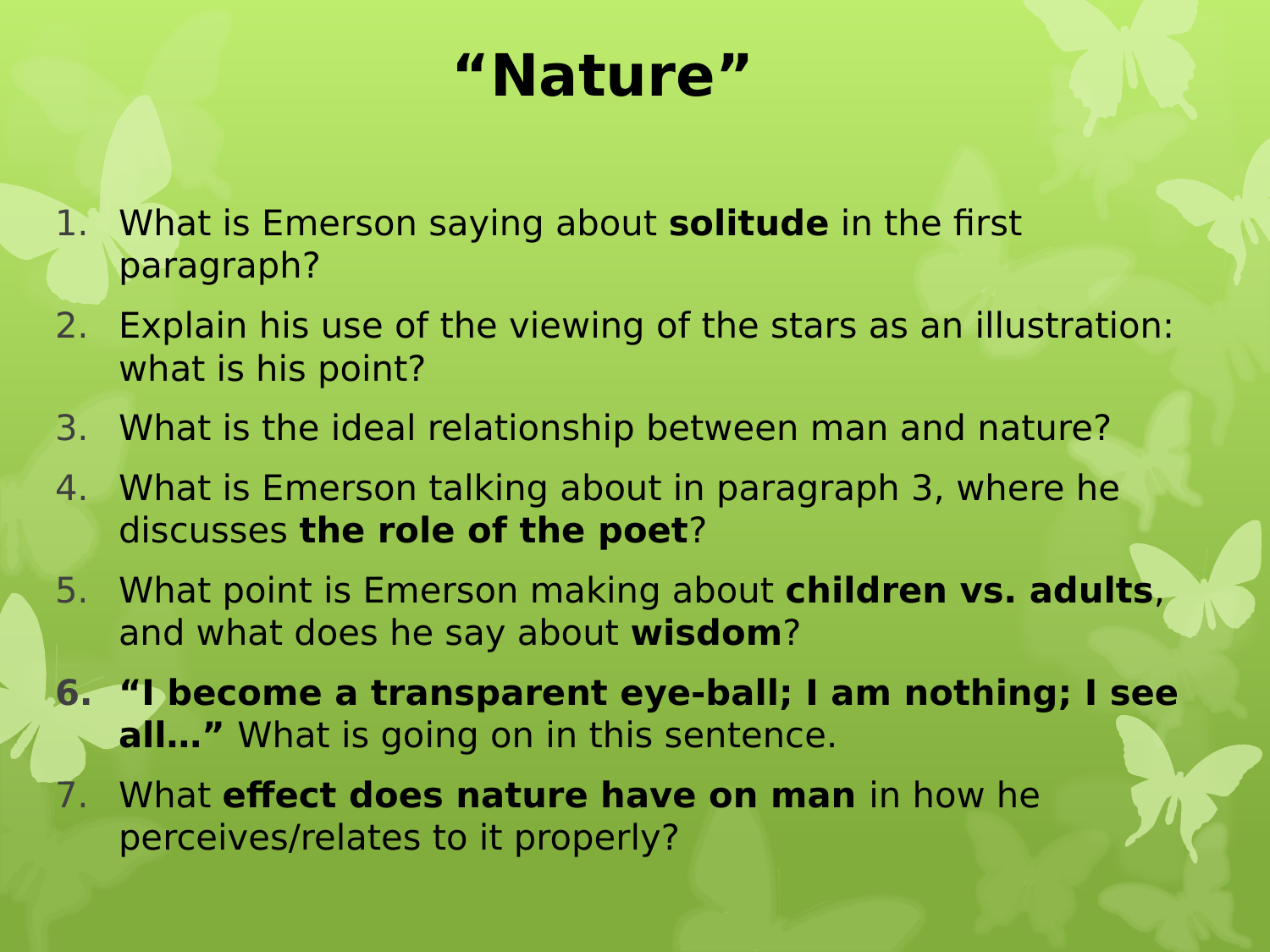

“Nature”
What is Emerson saying about solitude in the first paragraph?
Explain his use of the viewing of the stars as an illustration: what is his point?
What is the ideal relationship between man and nature?
What is Emerson talking about in paragraph 3, where he discusses the role of the poet?
What point is Emerson making about children vs. adults, and what does he say about wisdom?
“I become a transparent eye-ball; I am nothing; I see all…” What is going on in this sentence.
What effect does nature have on man in how he perceives/relates to it properly?